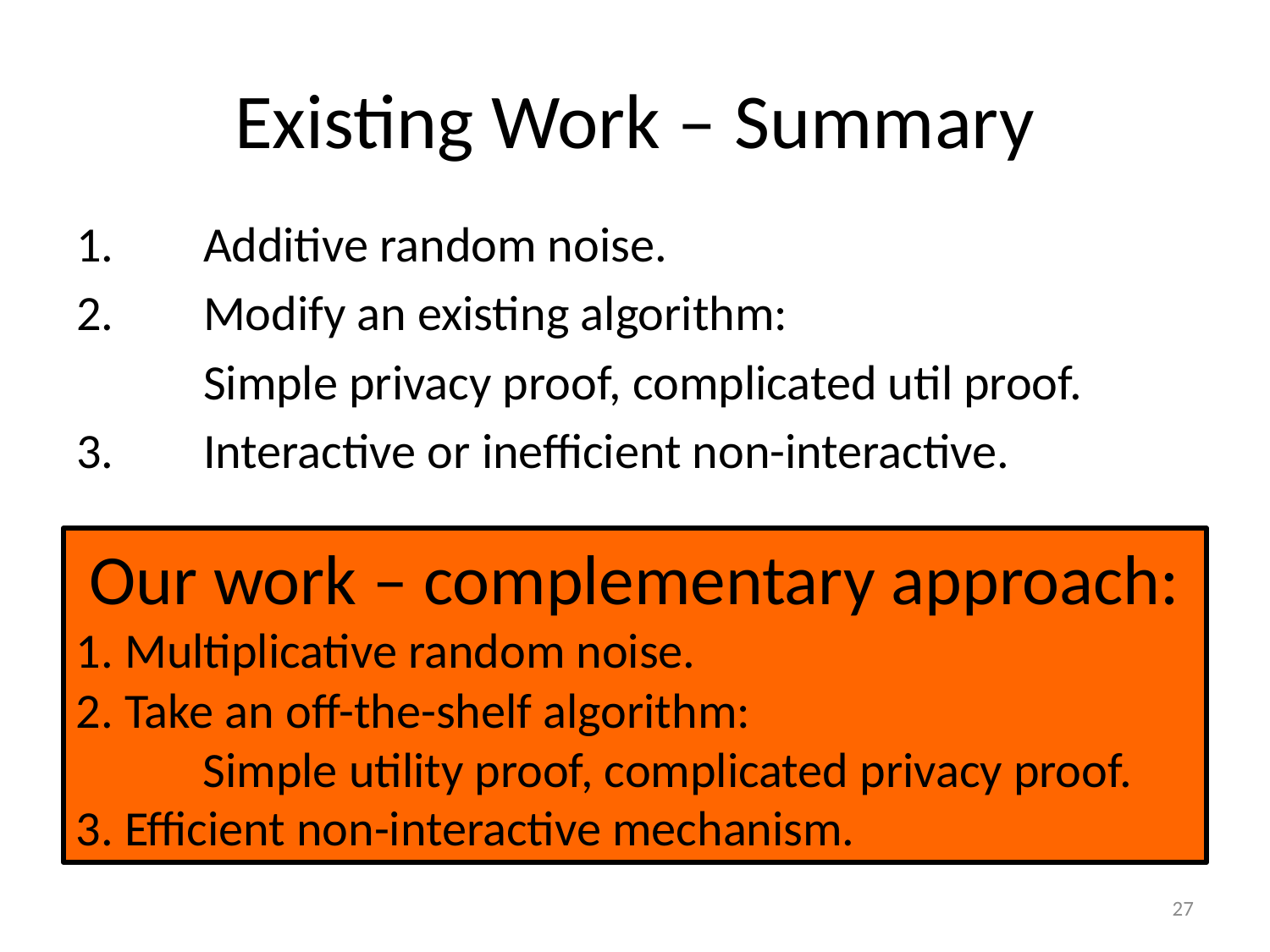

# Existing Work – Summary
1. 	Additive random noise.
2. 	Modify an existing algorithm:
	Simple privacy proof, complicated util proof.
3. 	Interactive or inefficient non-interactive.
Our work – complementary approach:
1. Multiplicative random noise.
2. Take an off-the-shelf algorithm:
	Simple utility proof, complicated privacy proof.
3. Efficient non-interactive mechanism.
27